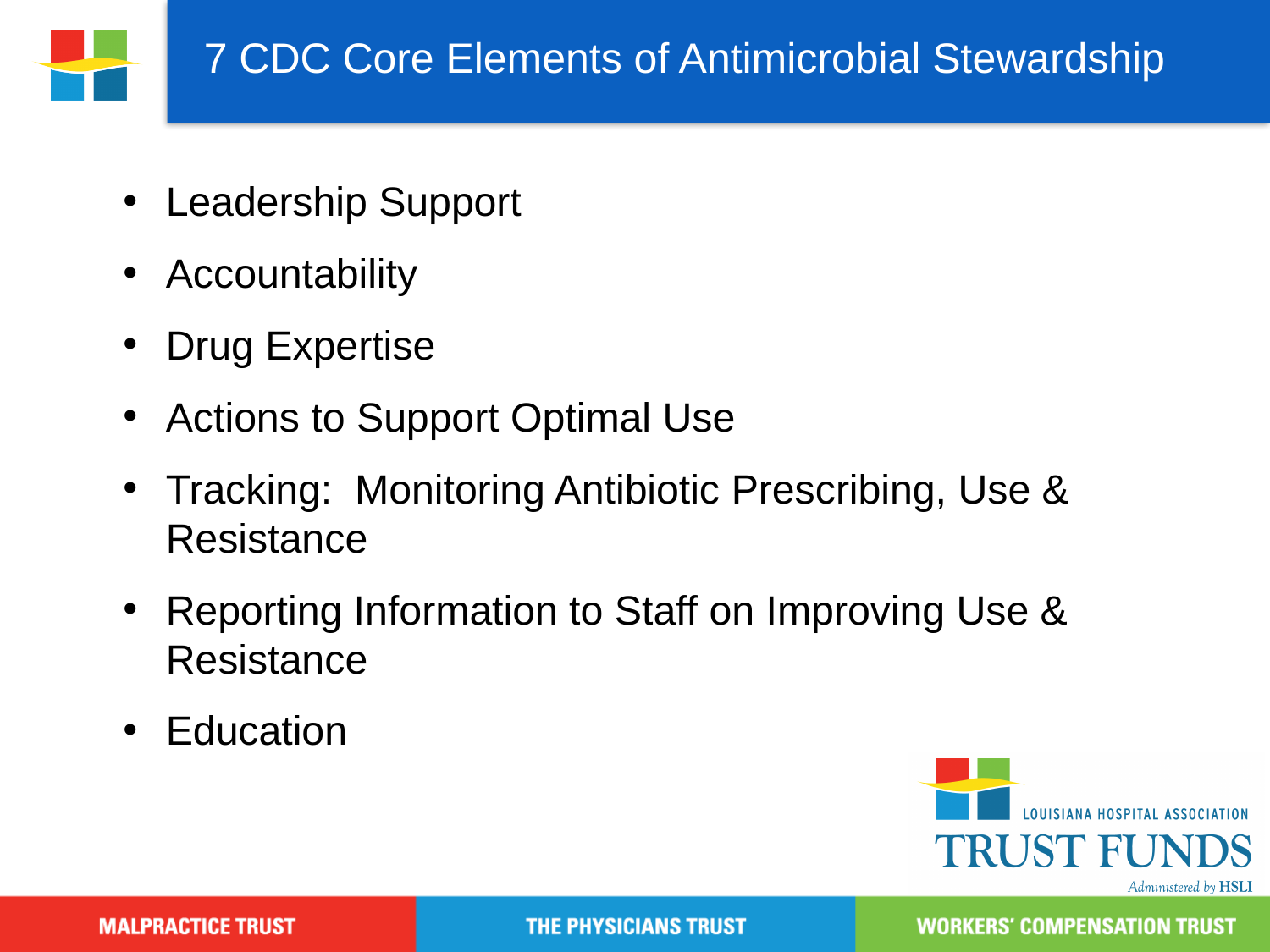

7 CDC Core Elements of Antimicrobial Stewardship
Leadership Support
Accountability
Drug Expertise
Actions to Support Optimal Use
Tracking:  Monitoring Antibiotic Prescribing, Use & Resistance
Reporting Information to Staff on Improving Use & Resistance
Education